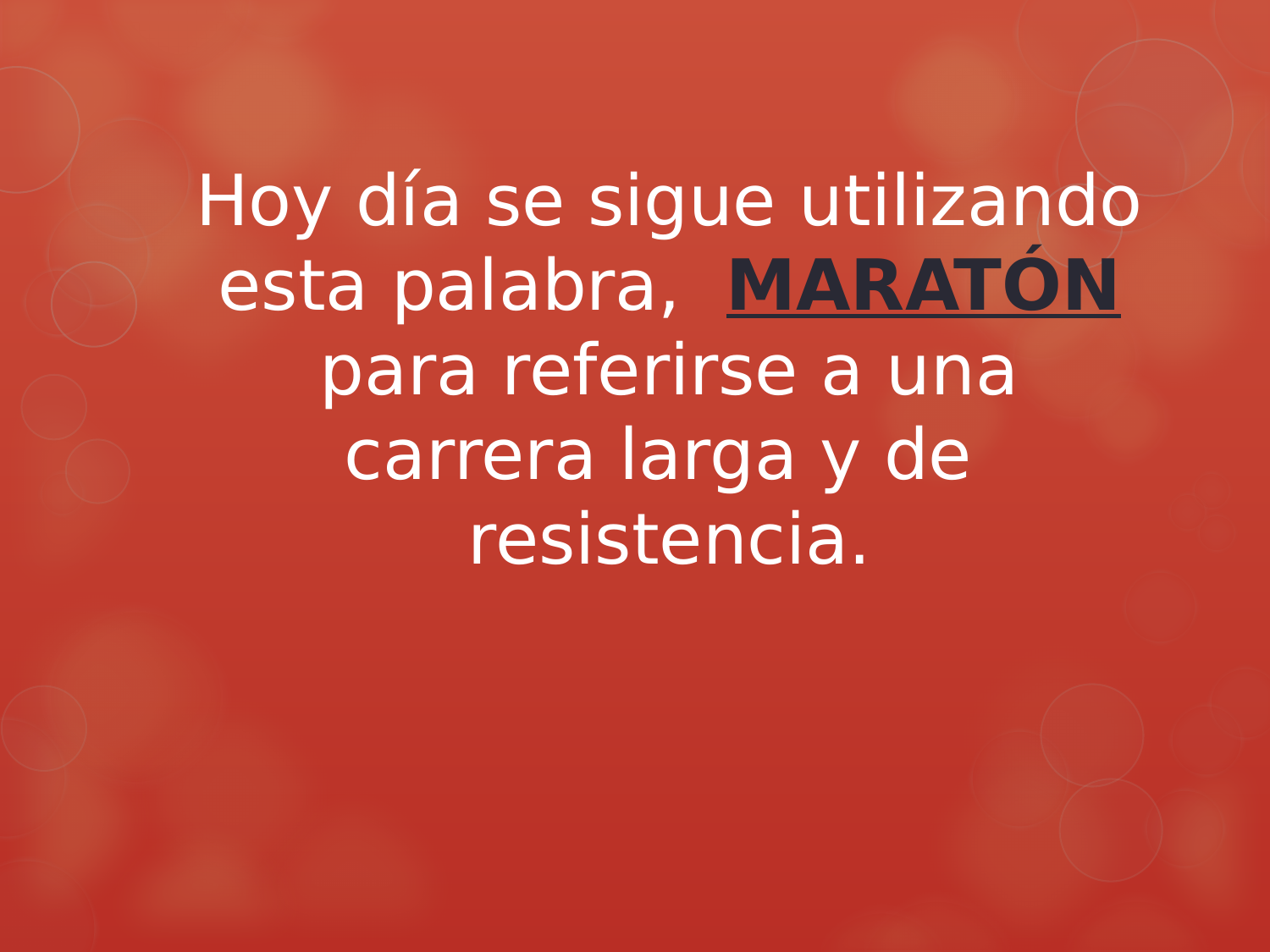

# Hoy día se sigue utilizando esta palabra,  MARATÓN para referirse a una carrera larga y de  resistencia.